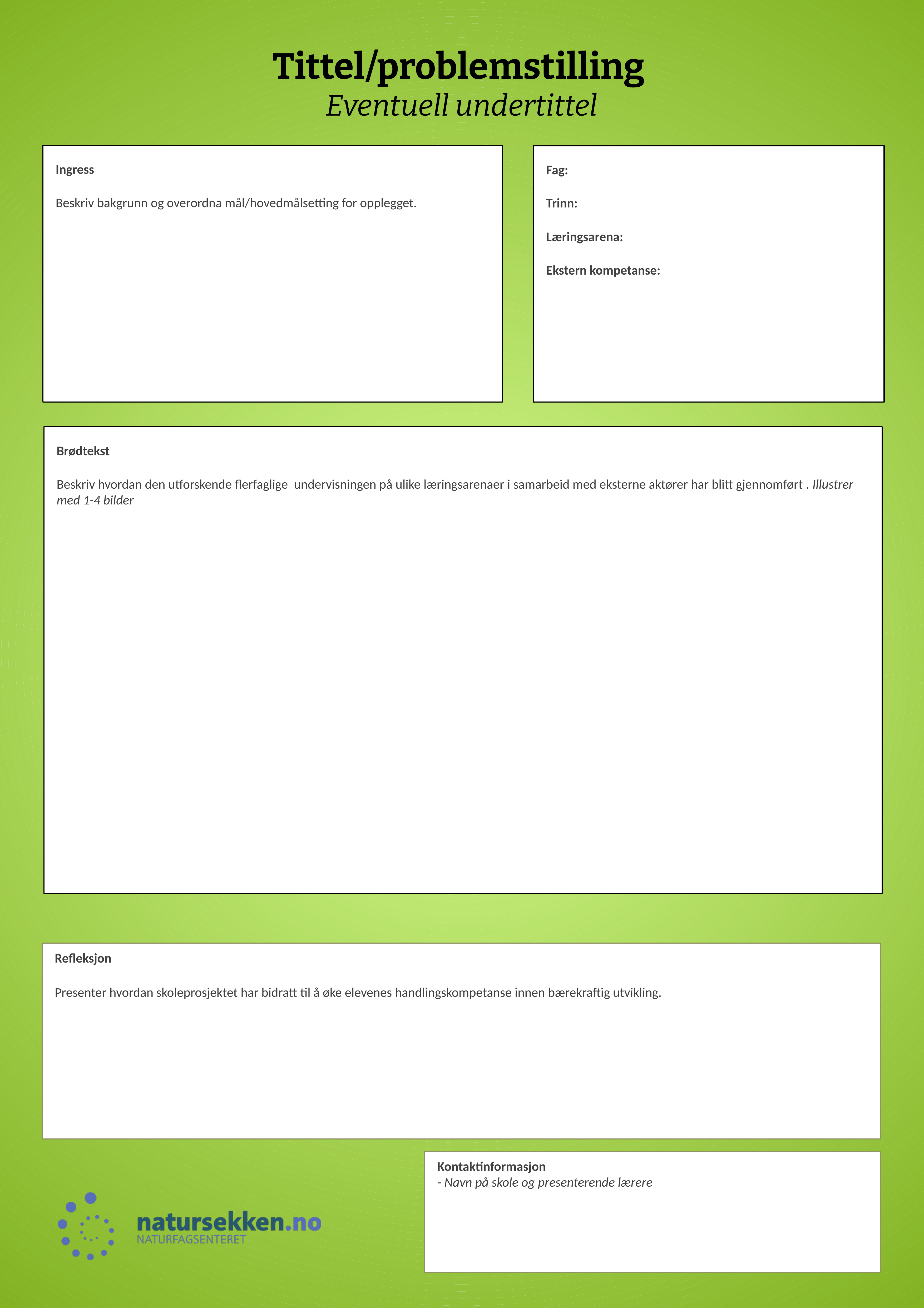

# Tittel/problemstilling Eventuell undertittel
Ingress
Beskriv bakgrunn og overordna mål/hovedmålsetting for opplegget.
Fag:
Trinn:
Læringsarena:
Ekstern kompetanse:
Brødtekst
Beskriv hvordan den utforskende flerfaglige  undervisningen på ulike læringsarenaer i samarbeid med eksterne aktører har blitt gjennomført . Illustrer med 1-4 bilder

Refleksjon

Presenter hvordan skoleprosjektet har bidratt til å øke elevenes handlingskompetanse innen bærekraftig utvikling.
Kontaktinformasjon
- Navn på skole og presenterende lærere